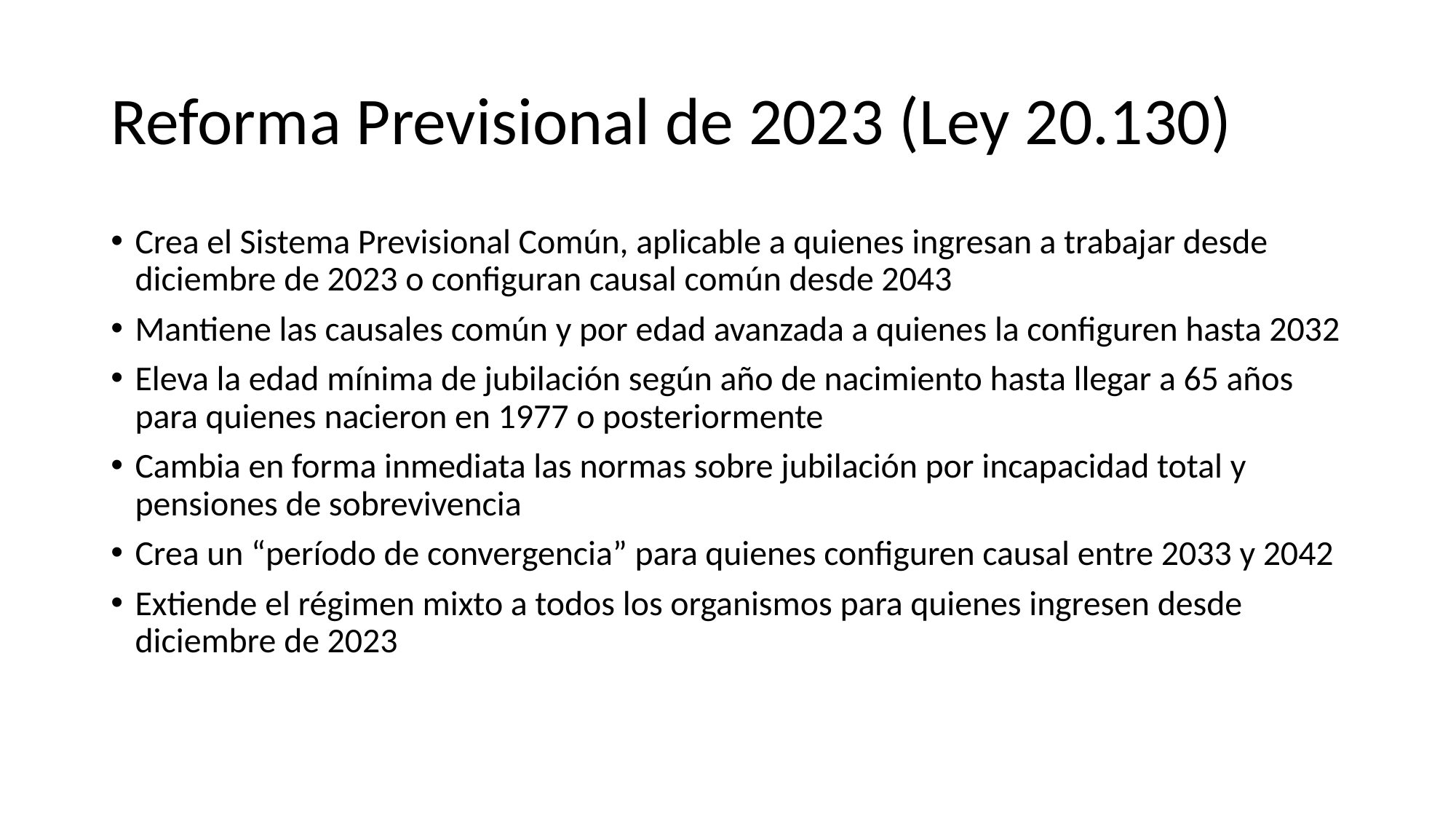

# Reforma Previsional de 2023 (Ley 20.130)
Crea el Sistema Previsional Común, aplicable a quienes ingresan a trabajar desde diciembre de 2023 o configuran causal común desde 2043
Mantiene las causales común y por edad avanzada a quienes la configuren hasta 2032
Eleva la edad mínima de jubilación según año de nacimiento hasta llegar a 65 años para quienes nacieron en 1977 o posteriormente
Cambia en forma inmediata las normas sobre jubilación por incapacidad total y pensiones de sobrevivencia
Crea un “período de convergencia” para quienes configuren causal entre 2033 y 2042
Extiende el régimen mixto a todos los organismos para quienes ingresen desde diciembre de 2023